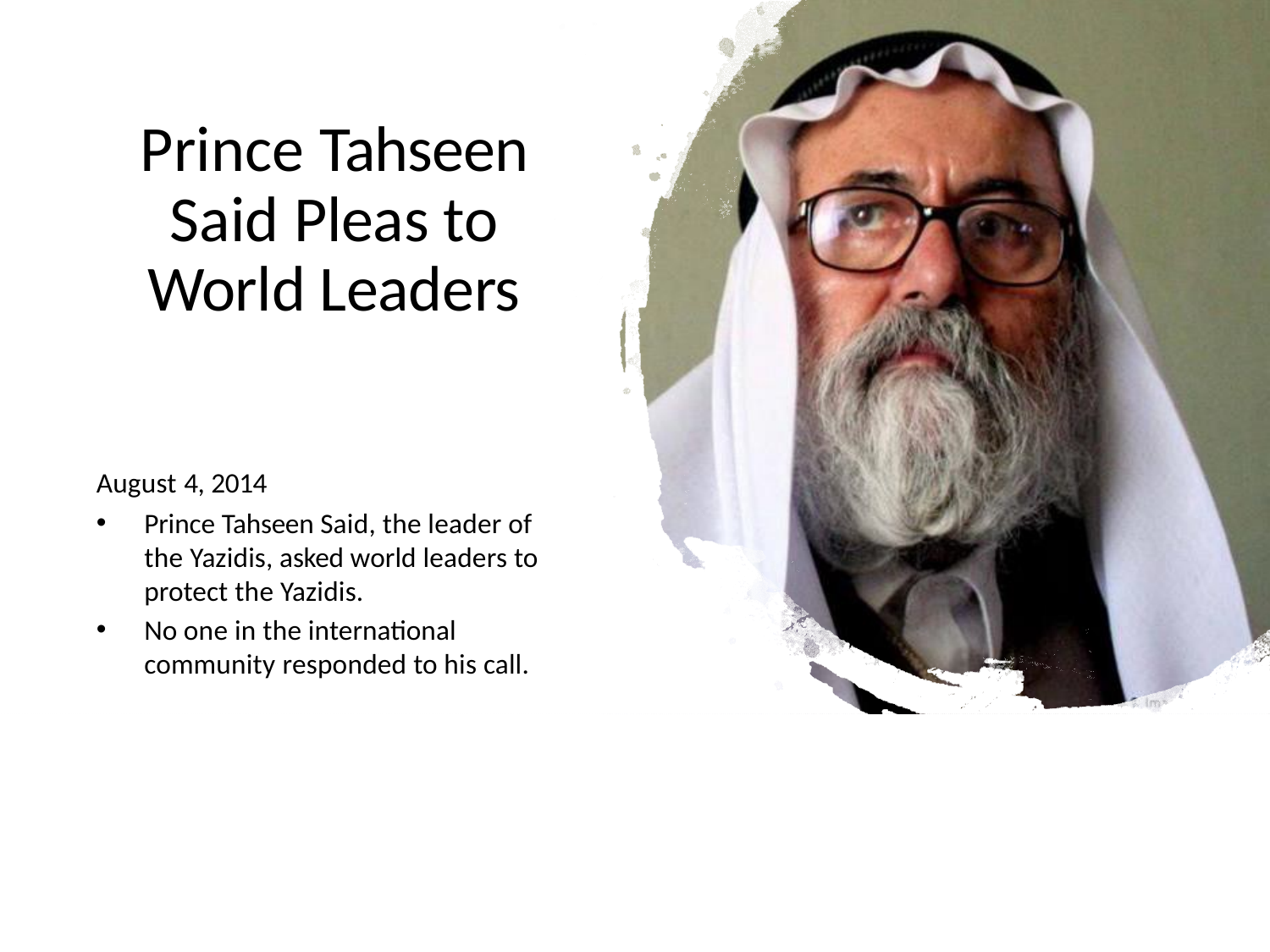

# Prince Tahseen  Said Pleas to  World Leaders
August 4, 2014
Prince Tahseen Said, the leader of the Yazidis, asked world leaders to protect the Yazidis.
No one in the international community responded to his call.